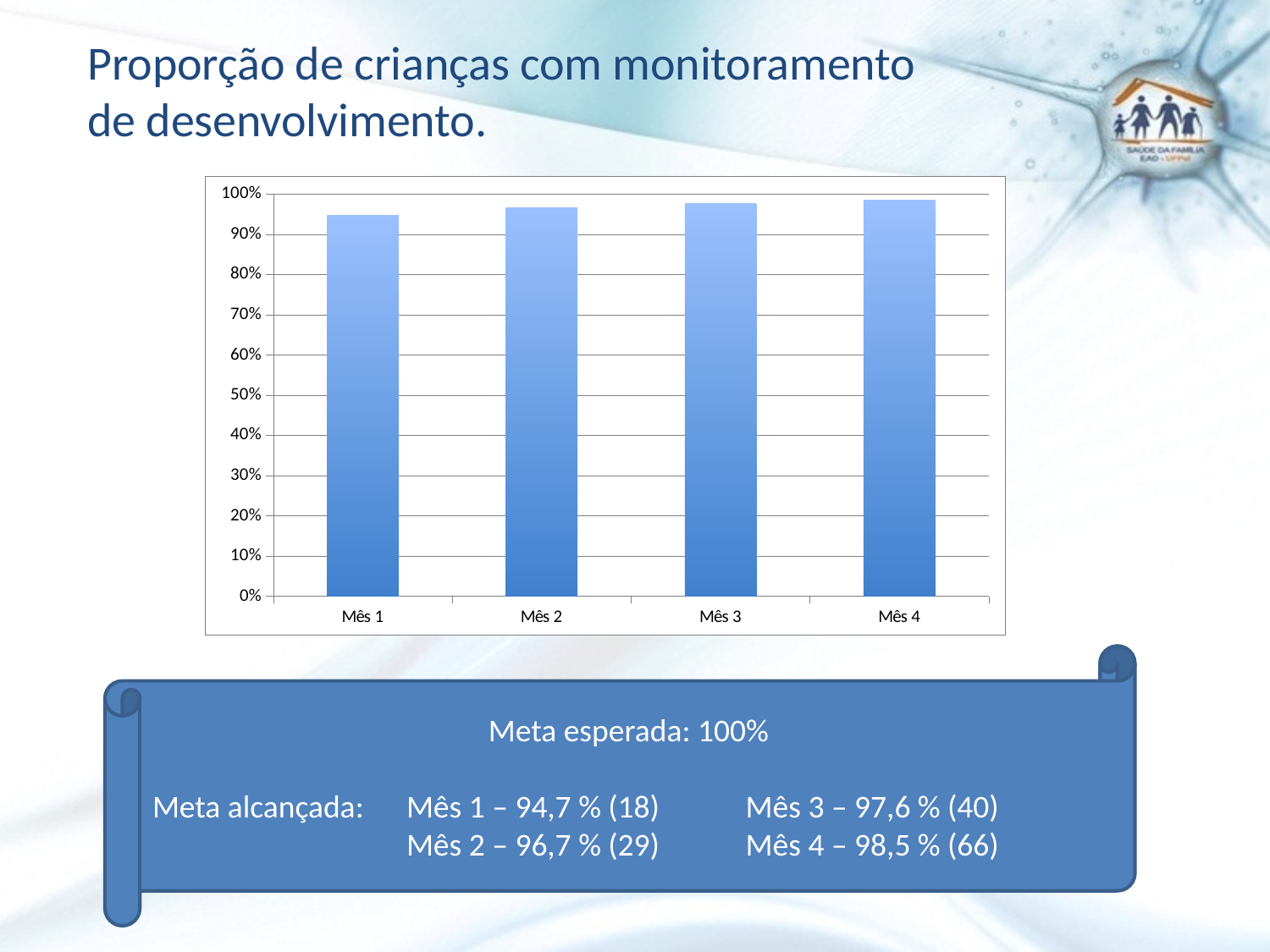

Proporção de crianças com monitoramento de desenvolvimento.

### Chart

| Category | Proporção de crianças com monitoramento de desenvolvimento |
|---|---|
| Mês 1 | 0.9473684210526313 |
| Mês 2 | 0.9666666666666667 |
| Mês 3 | 0.9756097560975613 |
| Mês 4 | 0.9850746268656716 |
Meta esperada: 100%

Meta alcançada:  	Mês 1 – 94,7 % (18)            Mês 3 – 97,6 % (40)
		Mês 2 – 96,7 % (29)            Mês 4 – 98,5 % (66)